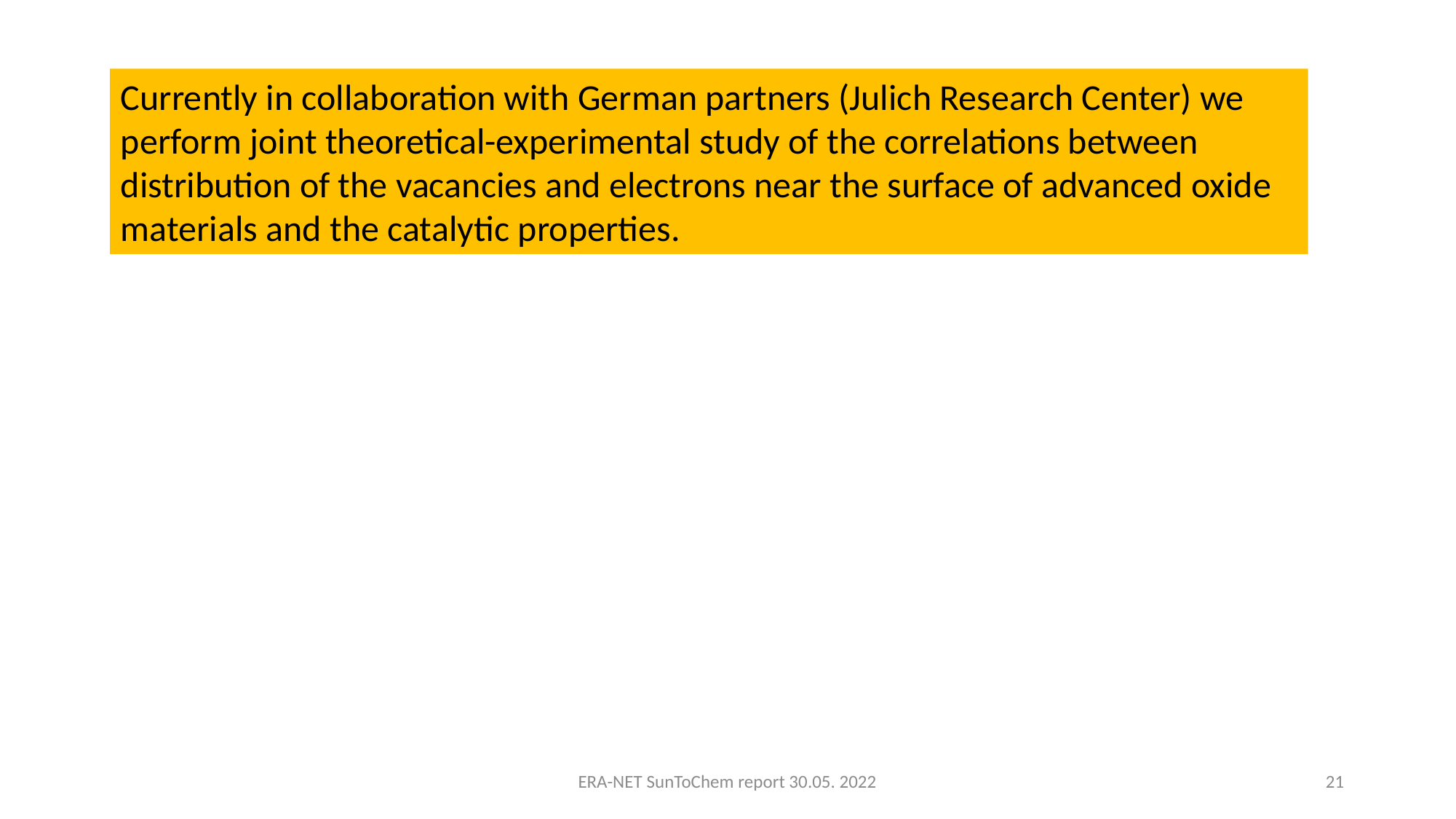

Currently in collaboration with German partners (Julich Research Center) we perform joint theoretical-experimental study of the correlations between distribution of the vacancies and electrons near the surface of advanced oxide materials and the catalytic properties.
ERA-NET SunToChem report 30.05. 2022
21